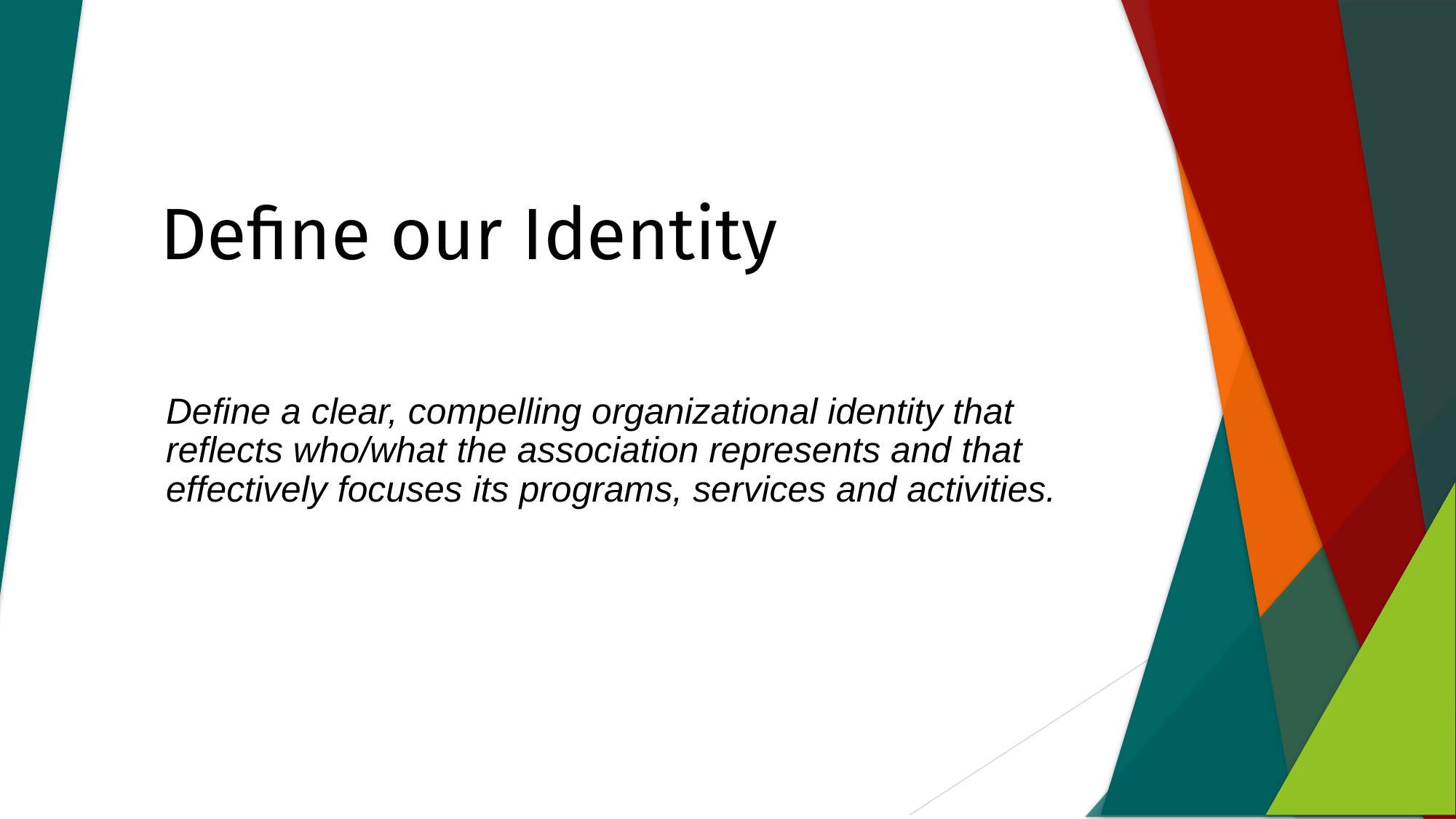

# Define our Identity
Define a clear, compelling organizational identity that reflects who/what the association represents and that effectively focuses its programs, services and activities.